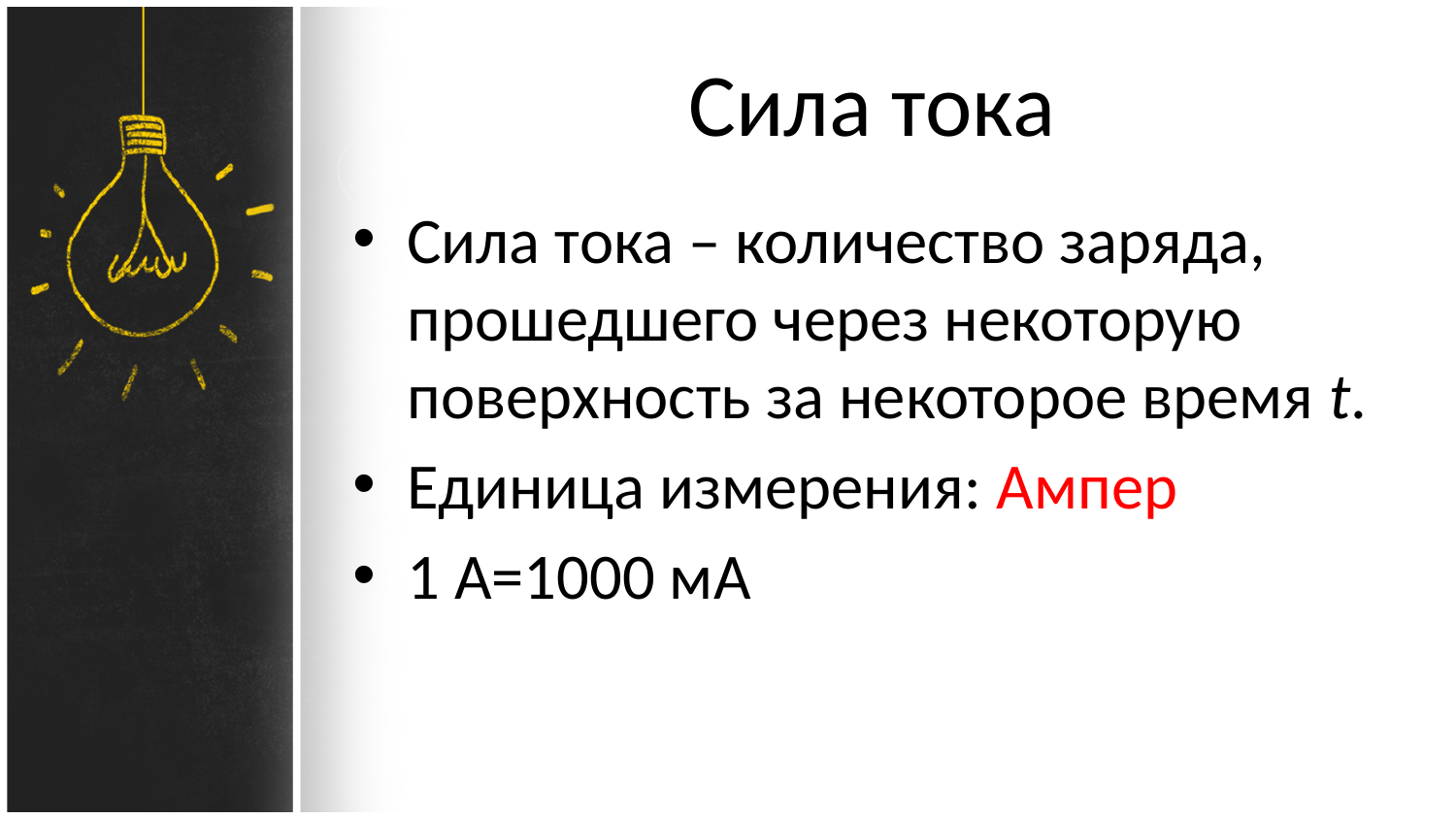

# Сила тока
Сила тока – количество заряда, прошедшего через некоторую поверхность за некоторое время t.
Единица измерения: Ампер
1 А=1000 мА